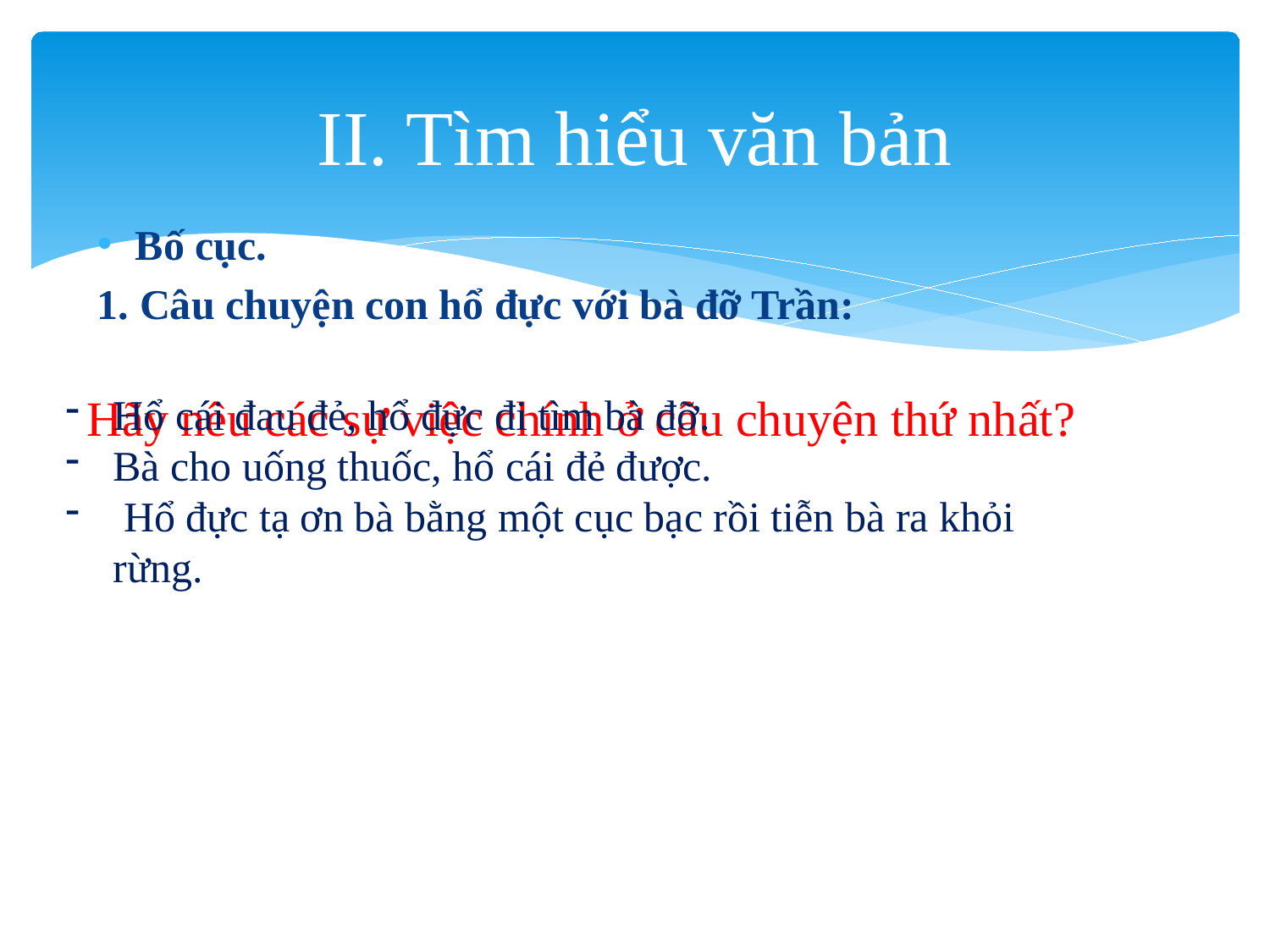

# II. Tìm hiểu văn bản
Bố cục.
1. Câu chuyện con hổ đực với bà đỡ Trần:
Hãy nêu các sự việc chính ở câu chuyện thứ nhất?
Hổ cái đau đẻ, hổ đực đi tìm bà đỡ.
Bà cho uống thuốc, hổ cái đẻ được.
 Hổ đực tạ ơn bà bằng một cục bạc rồi tiễn bà ra khỏi rừng.